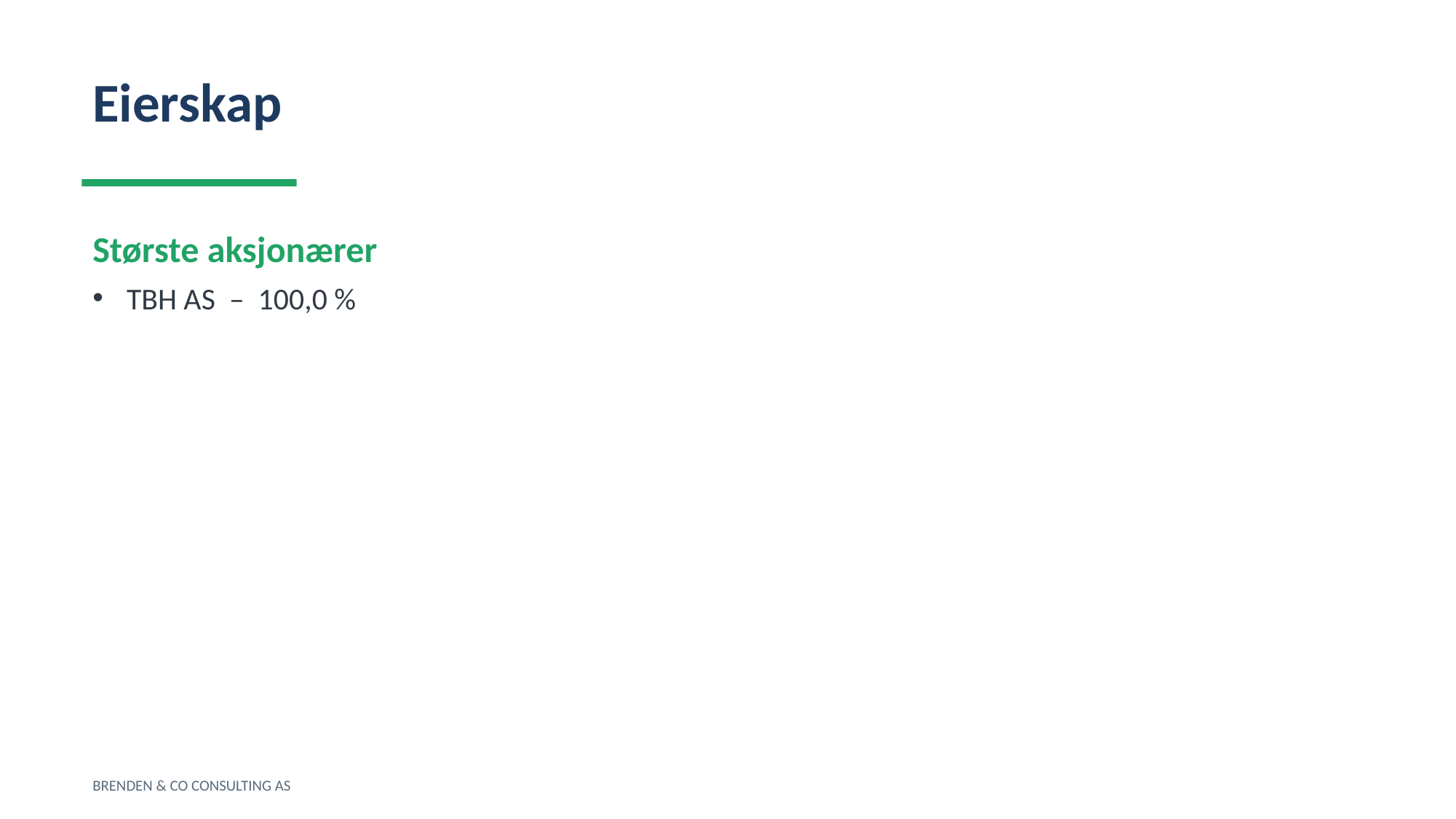

Eierskap

Største aksjonærer
TBH AS  –  100,0 %
BRENDEN & CO CONSULTING AS